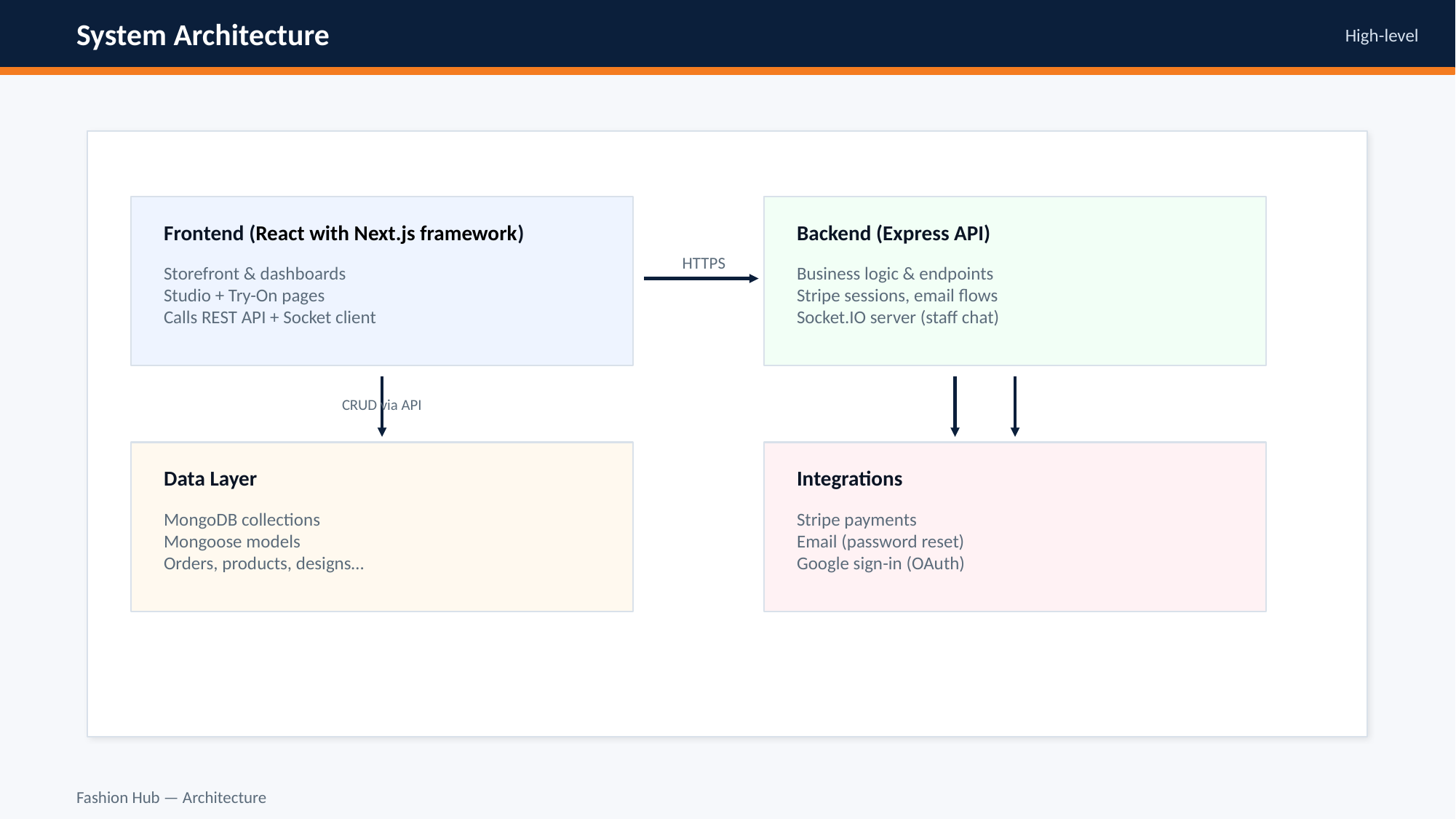

System Architecture
High-level

Frontend (React with Next.js framework)
Backend (Express API)
HTTPS
Storefront & dashboards
Studio + Try-On pages
Calls REST API + Socket client
Business logic & endpoints
Stripe sessions, email flows
Socket.IO server (staff chat)
CRUD via API

Data Layer
Integrations
MongoDB collections
Mongoose models
Orders, products, designs…
Stripe payments
Email (password reset)
Google sign-in (OAuth)

Fashion Hub — Architecture